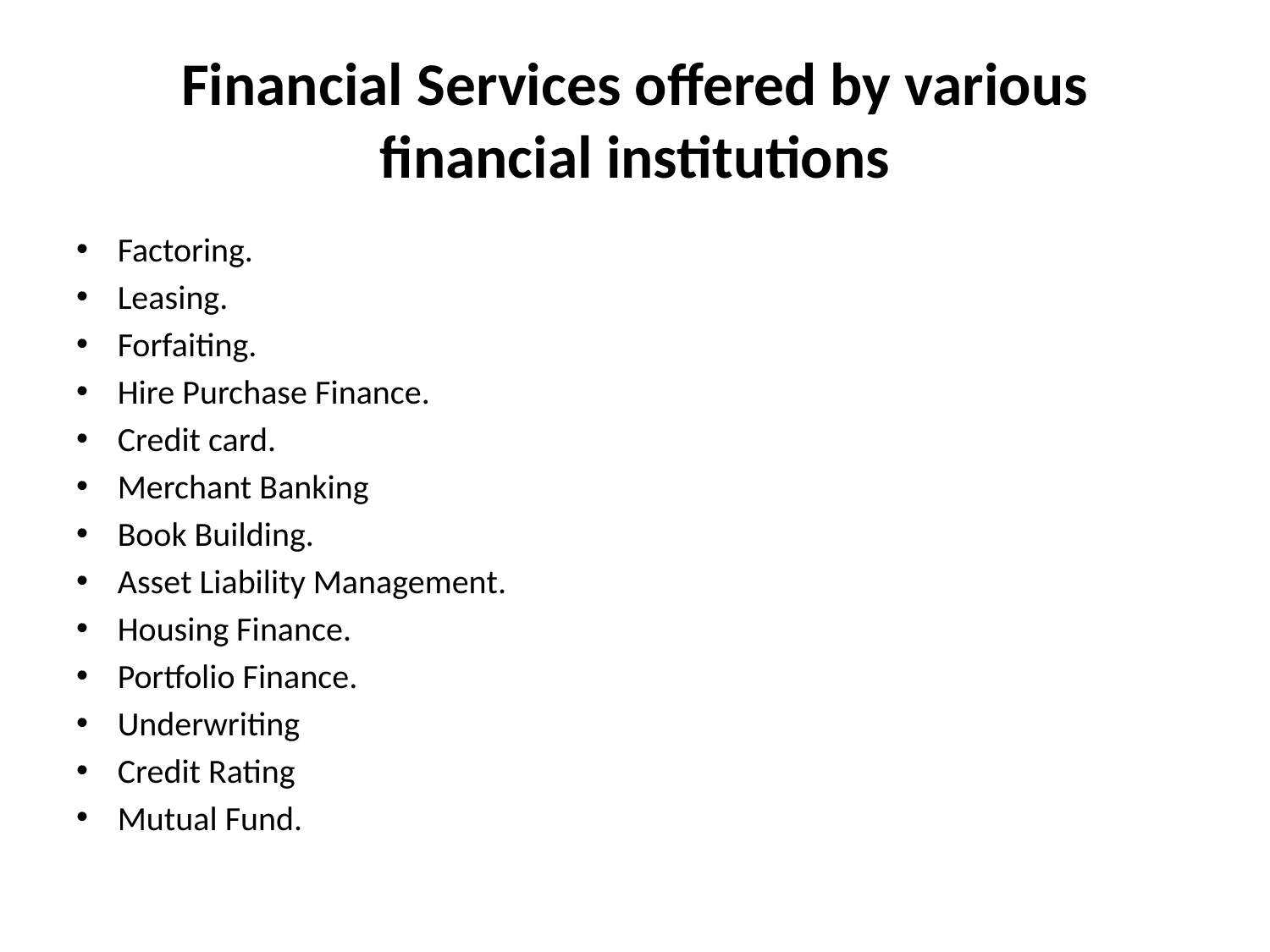

# Financial Services offered by various financial institutions
Factoring.
Leasing.
Forfaiting.
Hire Purchase Finance.
Credit card.
Merchant Banking
Book Building.
Asset Liability Management.
Housing Finance.
Portfolio Finance.
Underwriting
Credit Rating
Mutual Fund.